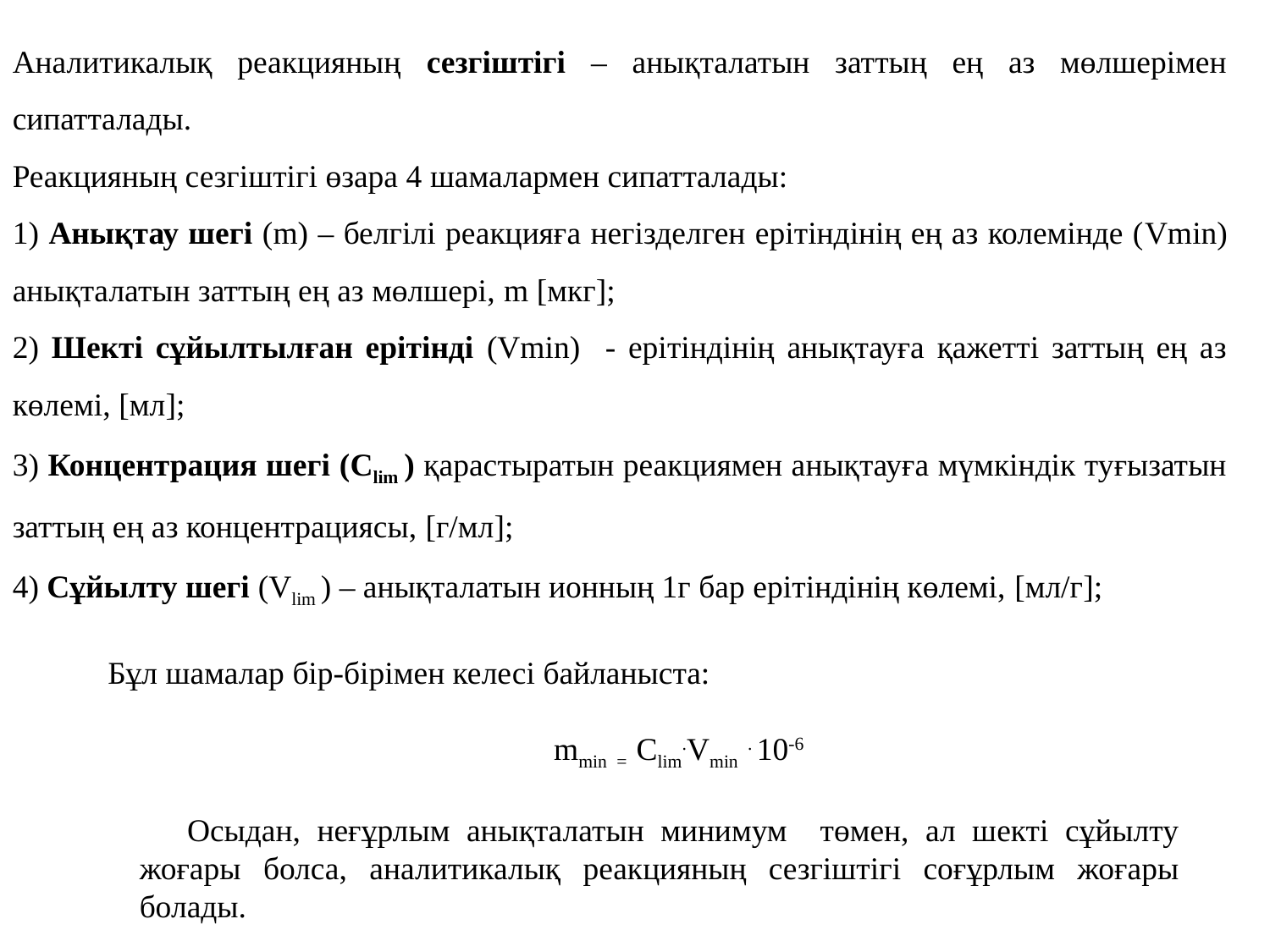

Аналитикалық реакцияның сезгіштігі – анықталатын заттың ең аз мөлшерімен сипатталады.
Реакцияның сезгіштігі өзара 4 шамалармен сипатталады:
1) Анықтау шегі (m) – белгілі реакцияға негізделген ерітіндінің ең аз колемінде (Vmin) анықталатын заттың ең аз мөлшері, m [мкг];
2) Шекті сұйылтылған ерітінді (Vmin)  - ерітіндінің анықтауға қажетті заттың ең аз көлемі, [мл];
3) Концентрация шегі (Clim ) қарастыратын реакциямен анықтауға мүмкіндік туғызатын заттың ең аз концентрациясы, [г/мл];
4) Сұйылту шегі (Vlim ) – анықталатын ионның 1г бар ерітіндінің көлемі, [мл/г];

Бұл шамалар бір-бірімен келесі байланыста:

mmin  =  Clim.Vmin  . 10-6

Осыдан, неғұрлым анықталатын минимум  төмен, ал шекті сұйылту жоғары болса, аналитикалық реакцияның сезгіштігі соғұрлым жоғары болады.